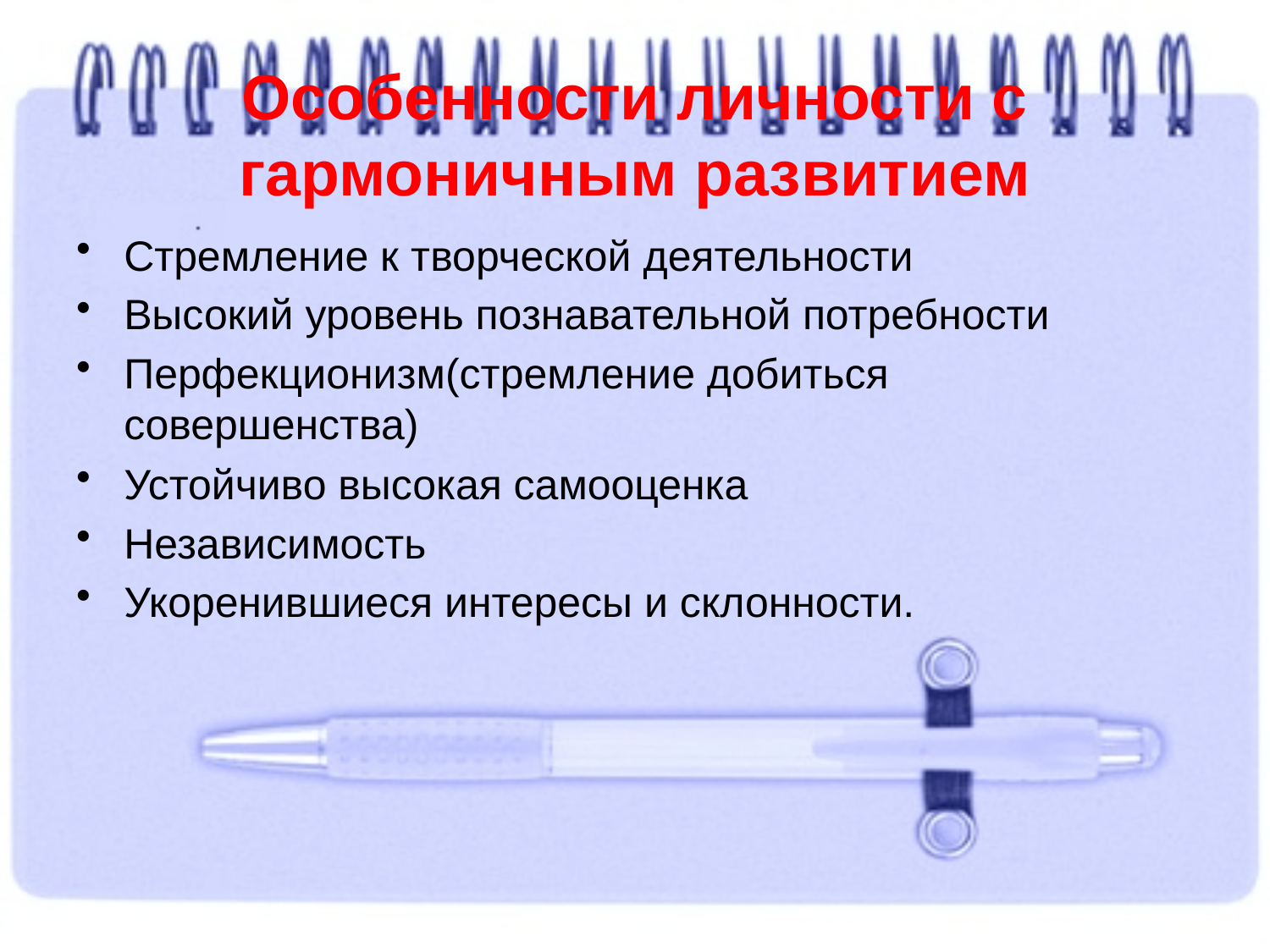

# Особенности личности с гармоничным развитием
Стремление к творческой деятельности
Высокий уровень познавательной потребности
Перфекционизм(стремление добиться совершенства)
Устойчиво высокая самооценка
Независимость
Укоренившиеся интересы и склонности.